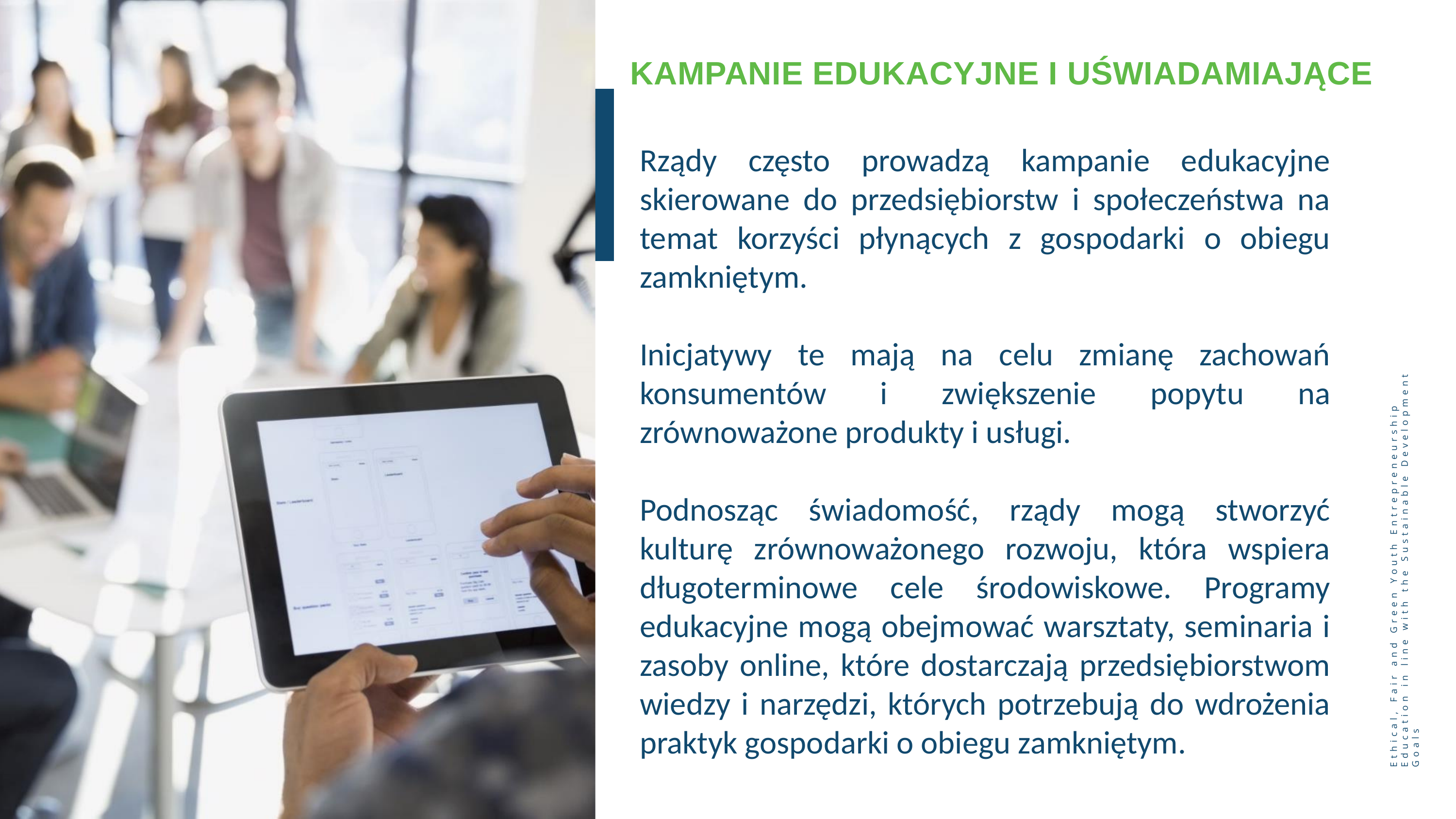

KAMPANIE EDUKACYJNE I UŚWIADAMIAJĄCE

Rządy często prowadzą kampanie edukacyjne skierowane do przedsiębiorstw i społeczeństwa na temat korzyści płynących z gospodarki o obiegu zamkniętym.

Inicjatywy te mają na celu zmianę zachowań konsumentów i zwiększenie popytu na zrównoważone produkty i usługi.

Podnosząc świadomość, rządy mogą stworzyć kulturę zrównoważonego rozwoju, która wspiera długoterminowe cele środowiskowe. Programy edukacyjne mogą obejmować warsztaty, seminaria i zasoby online, które dostarczają przedsiębiorstwom wiedzy i narzędzi, których potrzebują do wdrożenia praktyk gospodarki o obiegu zamkniętym.
Ethical, Fair and Green Youth Entrepreneurship Education in line with the Sustainable Development Goals